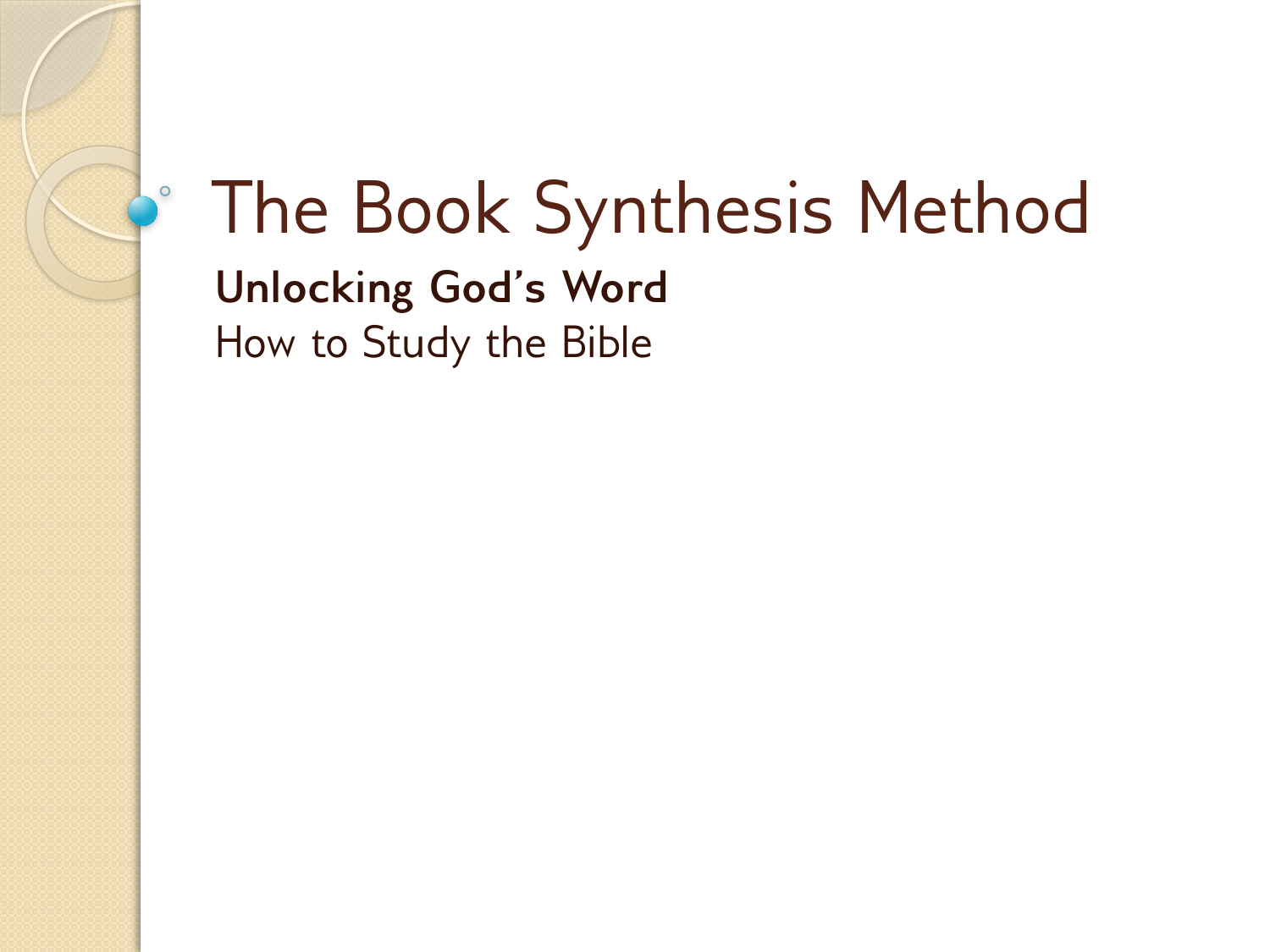

# The Book Synthesis Method
Unlocking God’s Word
How to Study the Bible